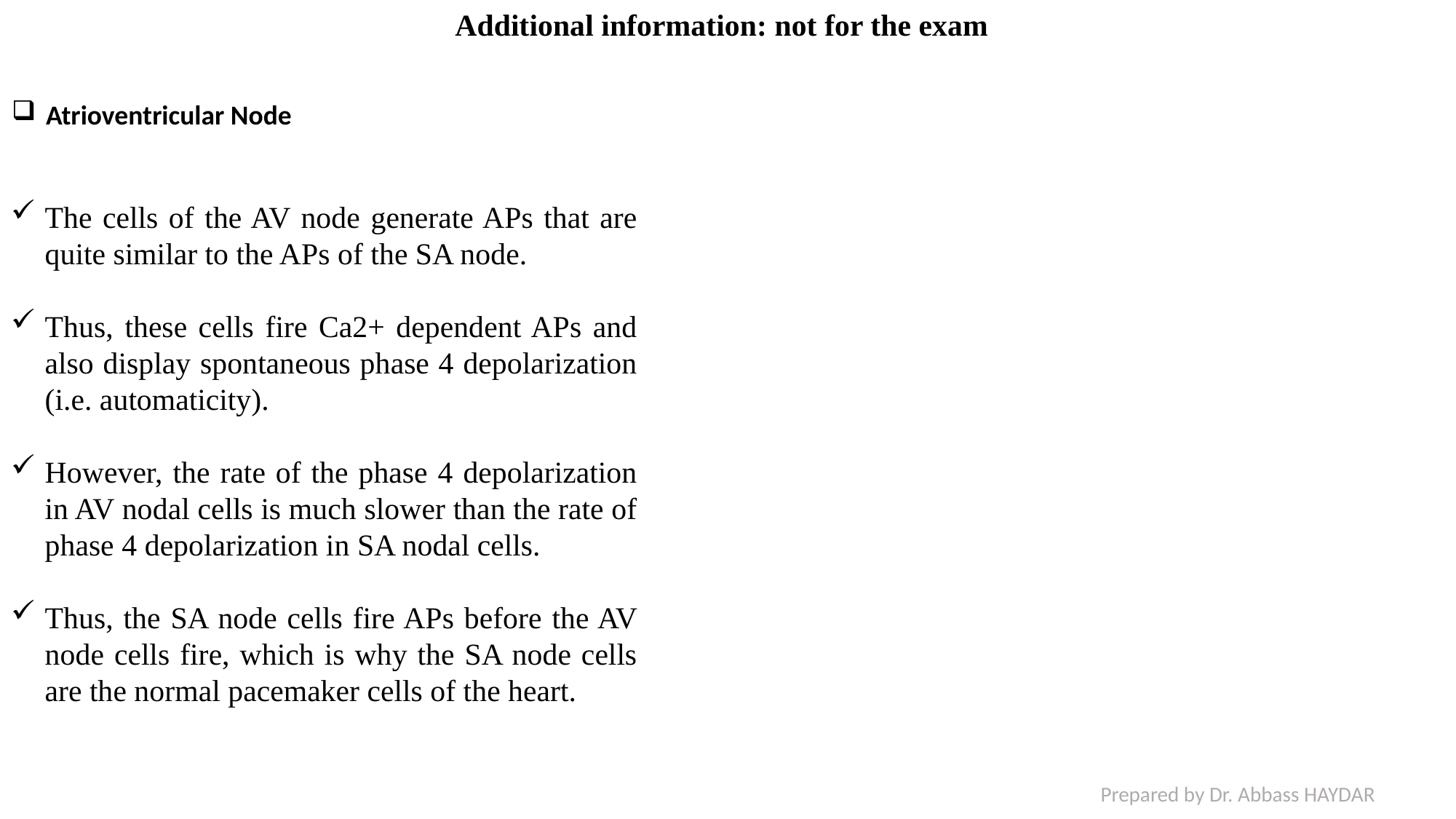

Additional information: not for the exam
Atrioventricular Node
The cells of the AV node generate APs that are quite similar to the APs of the SA node.

Thus, these cells fire Ca2+ dependent APs and also display spontaneous phase 4 depolarization (i.e. automaticity).

However, the rate of the phase 4 depolarization in AV nodal cells is much slower than the rate of phase 4 depolarization in SA nodal cells.

Thus, the SA node cells fire APs before the AV node cells fire, which is why the SA node cells are the normal pacemaker cells of the heart.
Prepared by Dr. Abbass HAYDAR